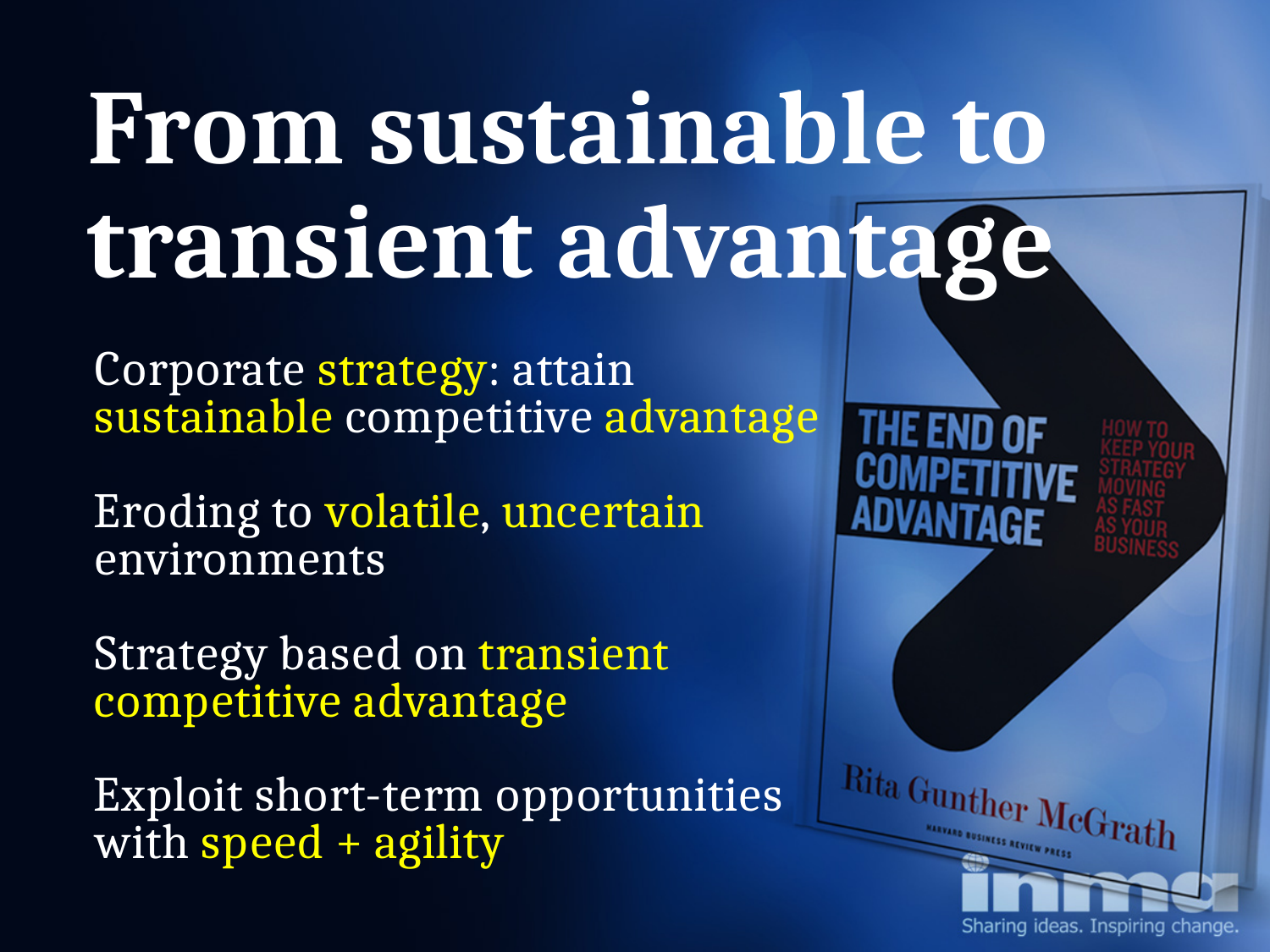

From sustainable to transient advantage
Corporate strategy: attain
sustainable competitive advantage

Eroding to volatile, uncertain
environments

Strategy based on transient
competitive advantage

Exploit short-term opportunities
with speed + agility